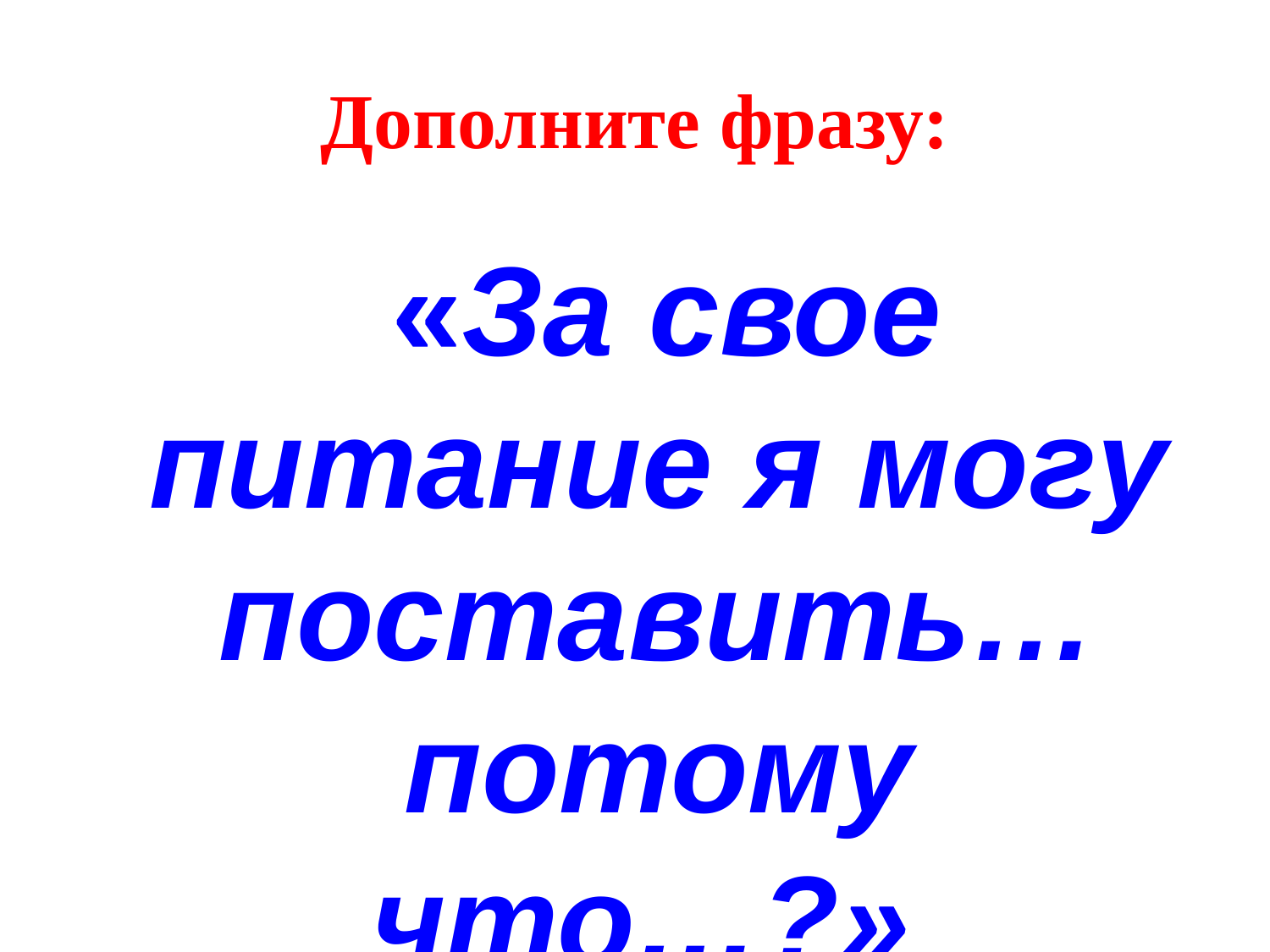

# Дополните фразу:
  «За свое питание я могу поставить… потому что…?»